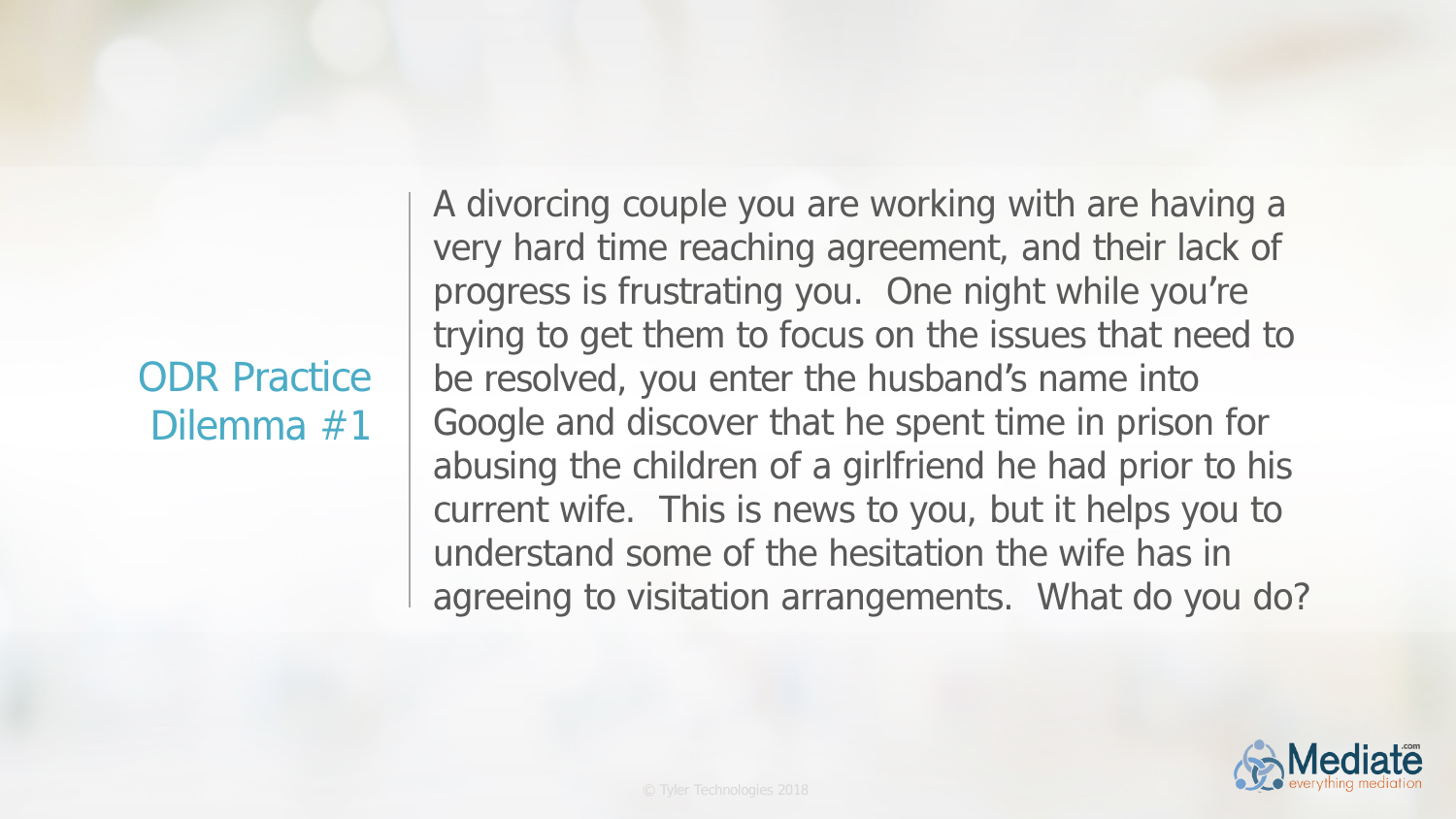

A divorcing couple you are working with are having a very hard time reaching agreement, and their lack of progress is frustrating you.  One night while you’re trying to get them to focus on the issues that need to be resolved, you enter the husband’s name into Google and discover that he spent time in prison for abusing the children of a girlfriend he had prior to his current wife.  This is news to you, but it helps you to understand some of the hesitation the wife has in agreeing to visitation arrangements.  What do you do?

# ODR Practice Dilemma #1